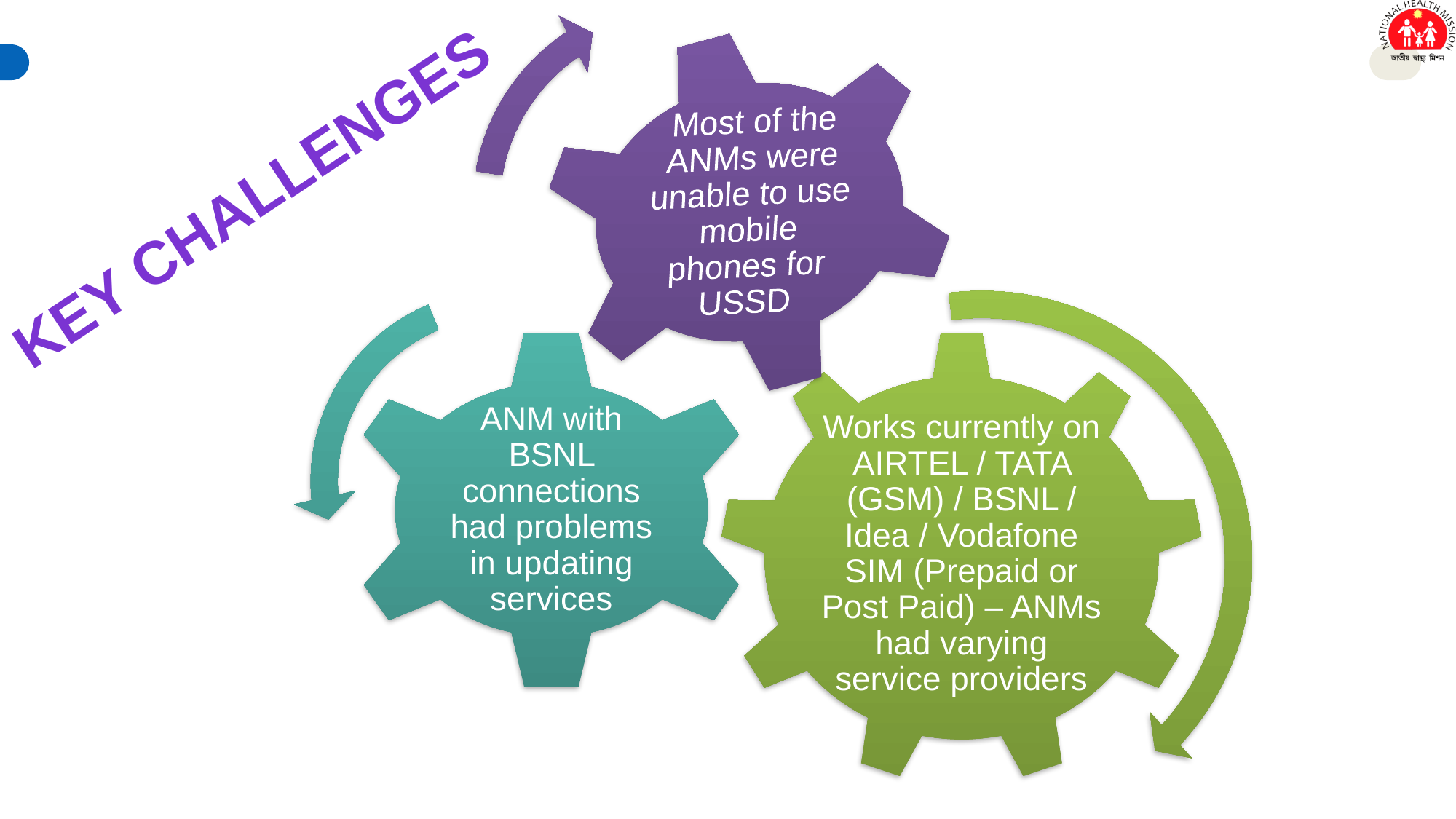

Works currently on AIRTEL / TATA (GSM) / BSNL / Idea / Vodafone SIM (Prepaid or Post Paid) – ANMs had varying service providers
ANM with BSNL connections had problems in updating services
Most of the ANMs were unable to use mobile phones for USSD
Key challenges